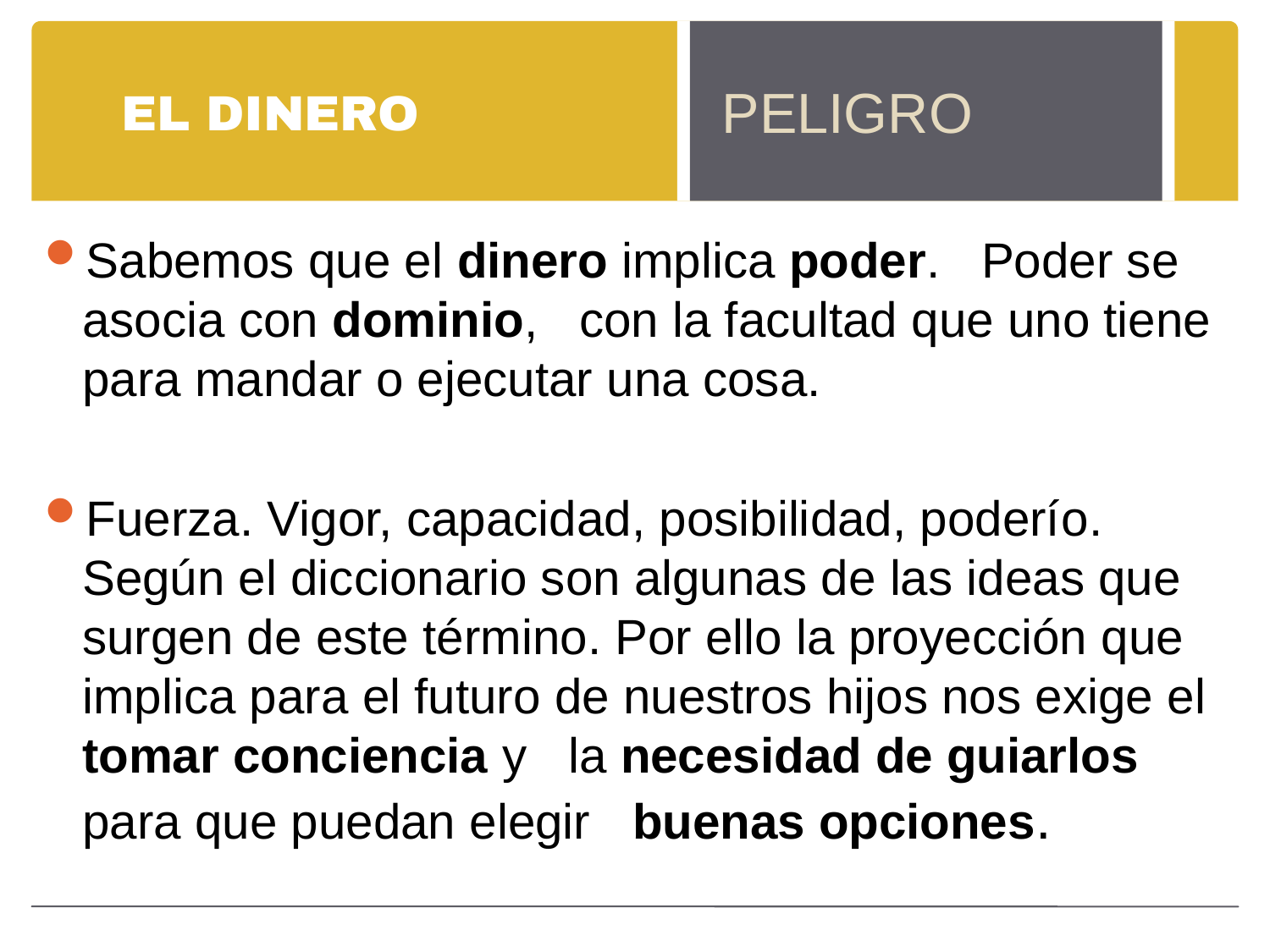

# EL DINERO
PELIGRO
Sabemos que el dinero implica poder.   Poder se asocia con dominio,   con la facultad que uno tiene para mandar o ejecutar una cosa.

Fuerza. Vigor, capacidad, posibilidad, poderí­o. Según el diccionario son algunas de las ideas que surgen de este término. Por ello la proyección que implica para el futuro de nuestros hijos nos exige el tomar conciencia y   la necesidad de guiarlos para que puedan elegir   buenas opciones.